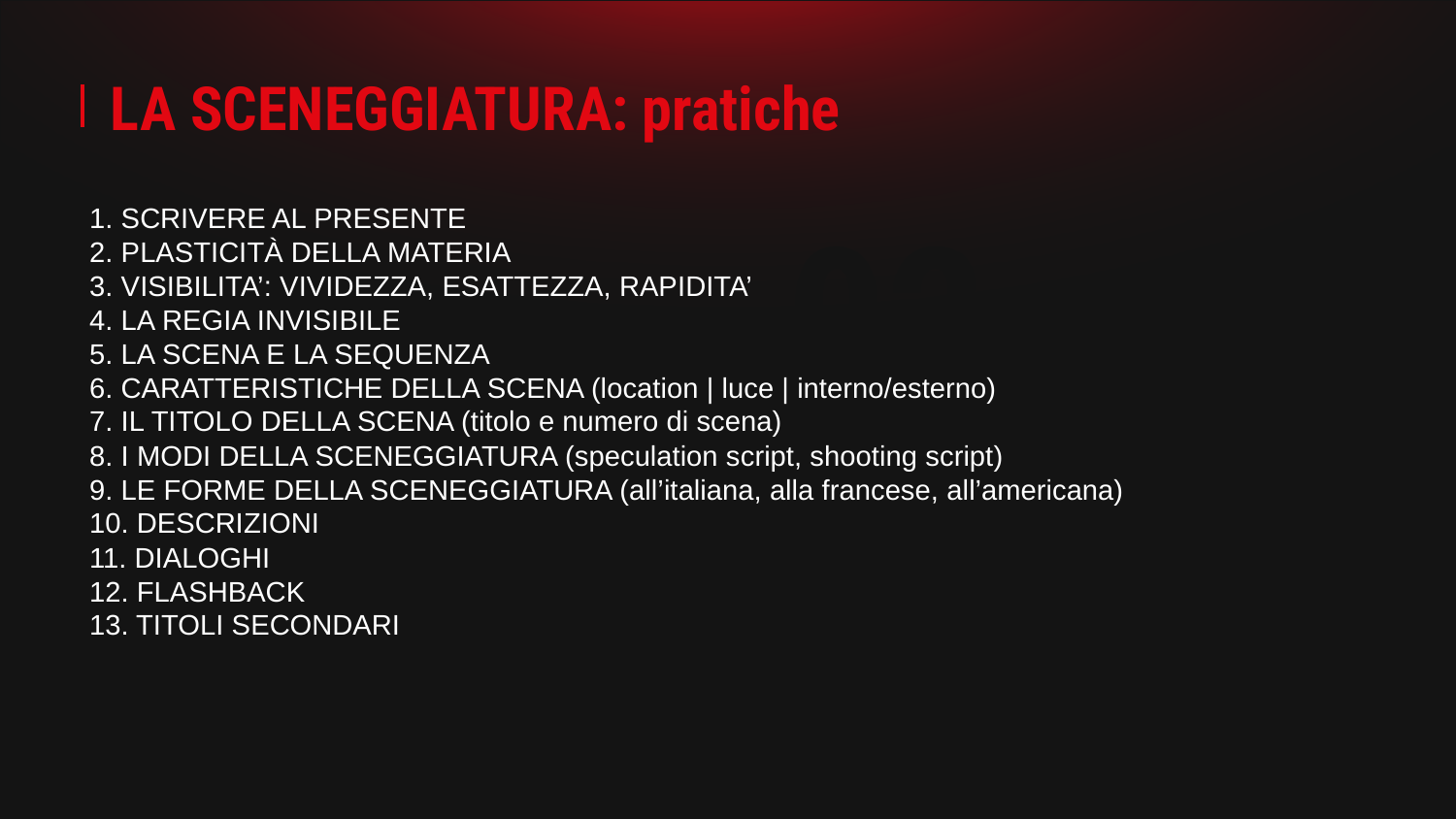

LA SCENEGGIATURA: pratiche
1. SCRIVERE AL PRESENTE
2. PLASTICITÀ DELLA MATERIA
3. VISIBILITA’: VIVIDEZZA, ESATTEZZA, RAPIDITA’
4. LA REGIA INVISIBILE
5. LA SCENA E LA SEQUENZA
6. CARATTERISTICHE DELLA SCENA (location | luce | interno/esterno)
7. IL TITOLO DELLA SCENA (titolo e numero di scena)
8. I MODI DELLA SCENEGGIATURA (speculation script, shooting script)
9. LE FORME DELLA SCENEGGIATURA (all’italiana, alla francese, all’americana)
10. DESCRIZIONI
11. DIALOGHI
12. FLASHBACK
13. TITOLI SECONDARI

02
03
04